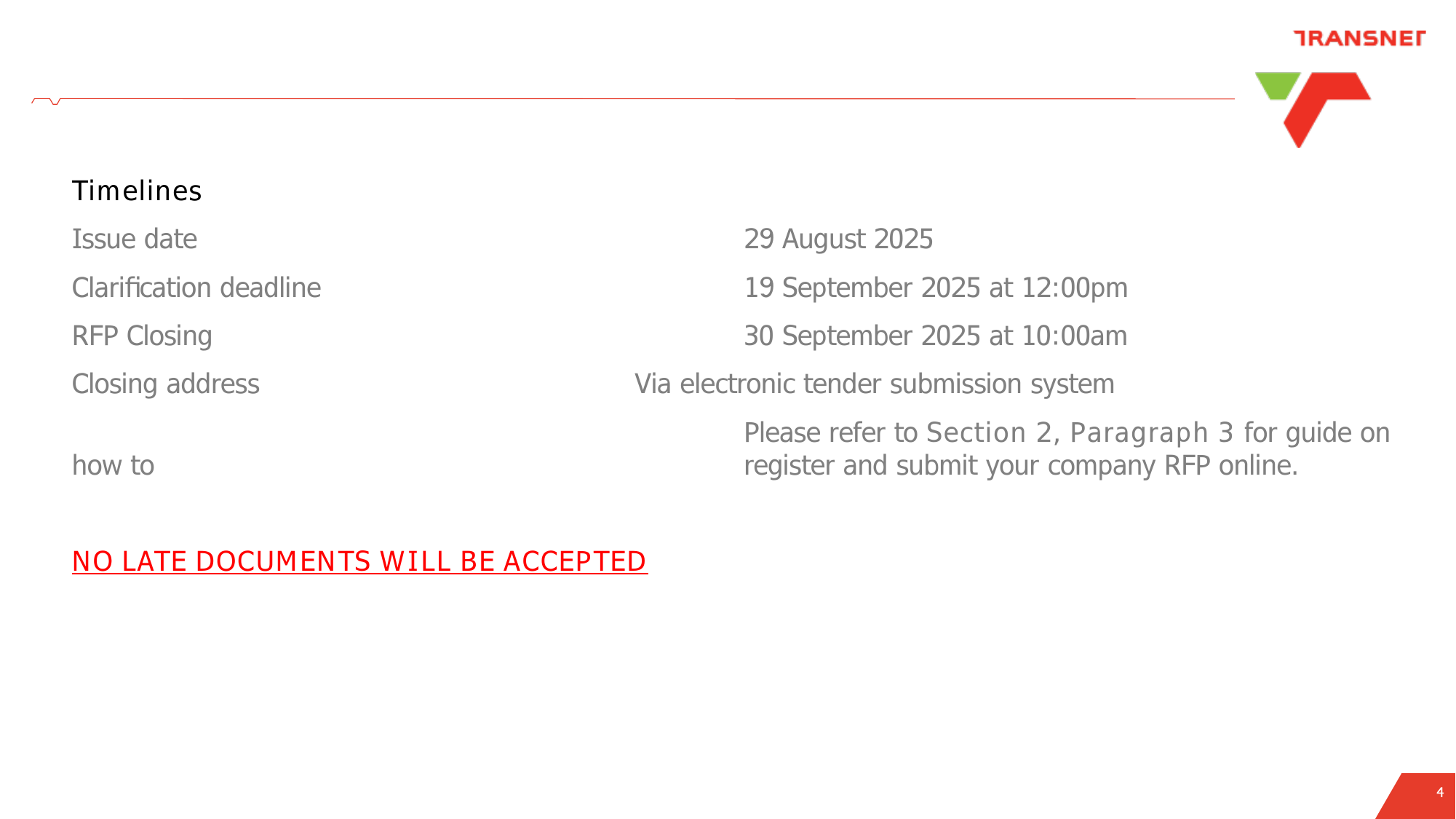

# RFP Timelines
Timelines
Issue date 					  29 August 2025
Clarification deadline 				  19 September 2025 at 12:00pm
RFP Closing					  30 September 2025 at 10:00am
Closing address				  Via electronic tender submission system
						  Please refer to Section 2, Paragraph 3 for guide on how to 						  register and submit your company RFP online.

NO LATE DOCUMENTS WILL BE ACCEPTED